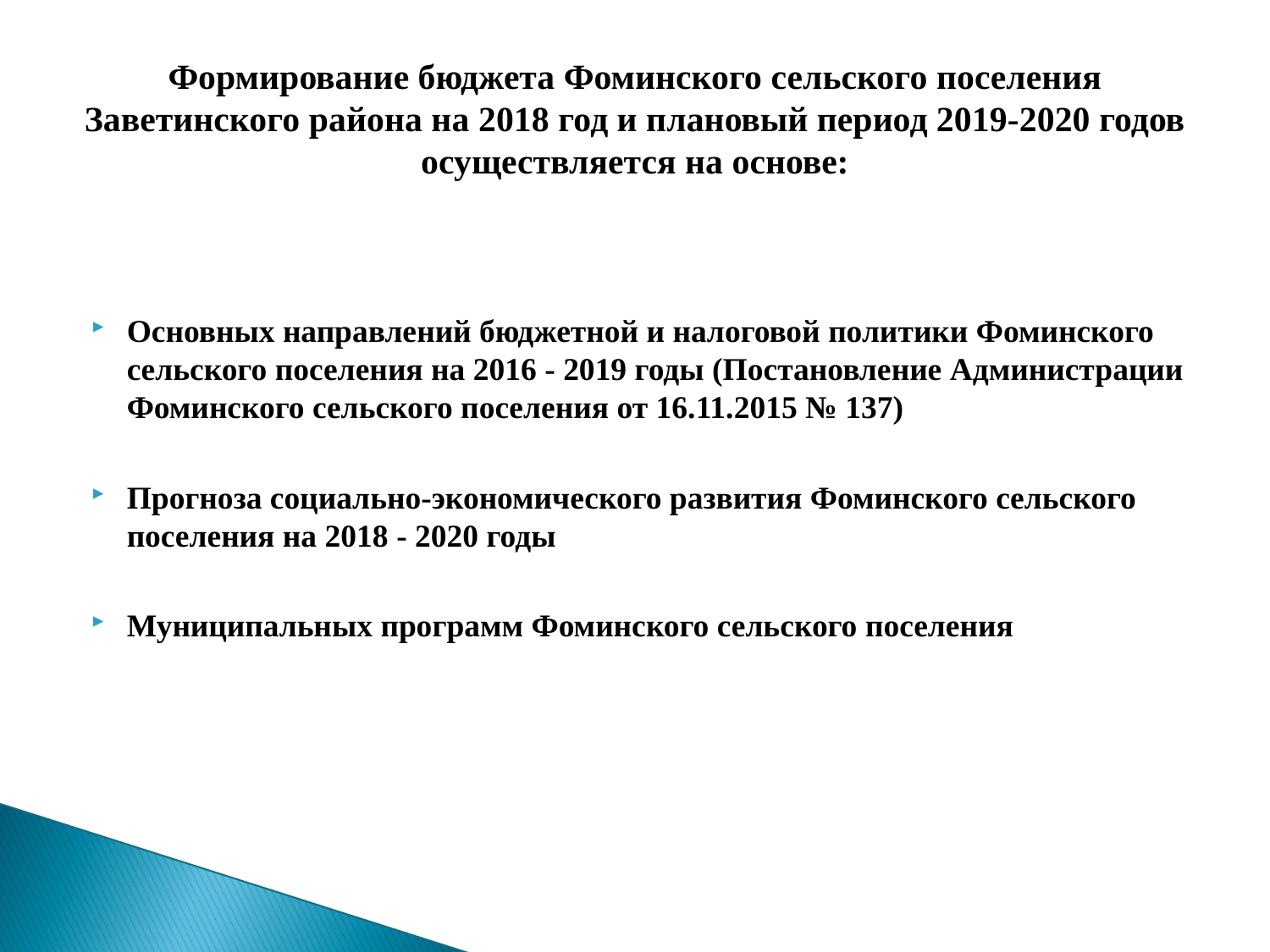

# Формирование бюджета Фоминского сельского поселения Заветинского района на 2018 год и плановый период 2019-2020 годов осуществляется на основе:

Основных направлений бюджетной и налоговой политики Фоминского сельского поселения на 2016 - 2019 годы (Постановление Администрации Фоминского сельского поселения от 16.11.2015 № 137)

Прогноза социально-экономического развития Фоминского сельского поселения на 2018 - 2020 годы

Муниципальных программ Фоминского сельского поселения